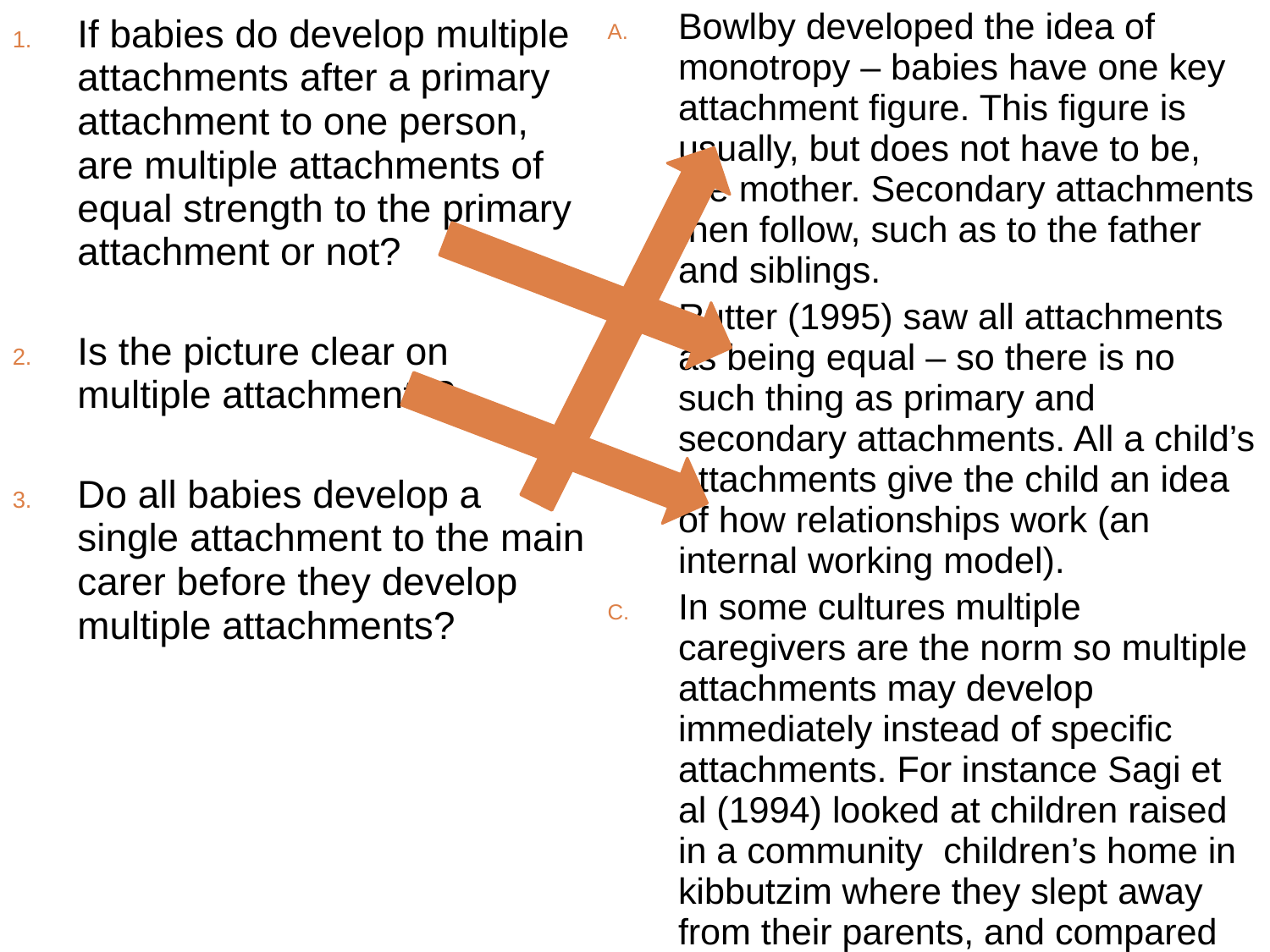

Bowlby developed the idea of monotropy – babies have one key attachment figure. This figure is usually, but does not have to be, the mother. Secondary attachments then follow, such as to the father and siblings.
Rutter (1995) saw all attachments as being equal – so there is no such thing as primary and secondary attachments. All a child’s attachments give the child an idea of how relationships work (an internal working model).
In some cultures multiple caregivers are the norm so multiple attachments may develop immediately instead of specific attachments. For instance Sagi et al (1994) looked at children raised in a community  children’s home in kibbutzim where they slept away from their parents, and compared them to children with family based sleeping arrangements. Attachment to the mother was twice as strong in the family based arrangements.

If babies do develop multiple attachments after a primary attachment to one person, are multiple attachments of equal strength to the primary attachment or not?

Is the picture clear on multiple attachments?

Do all babies develop a single attachment to the main carer before they develop multiple attachments?